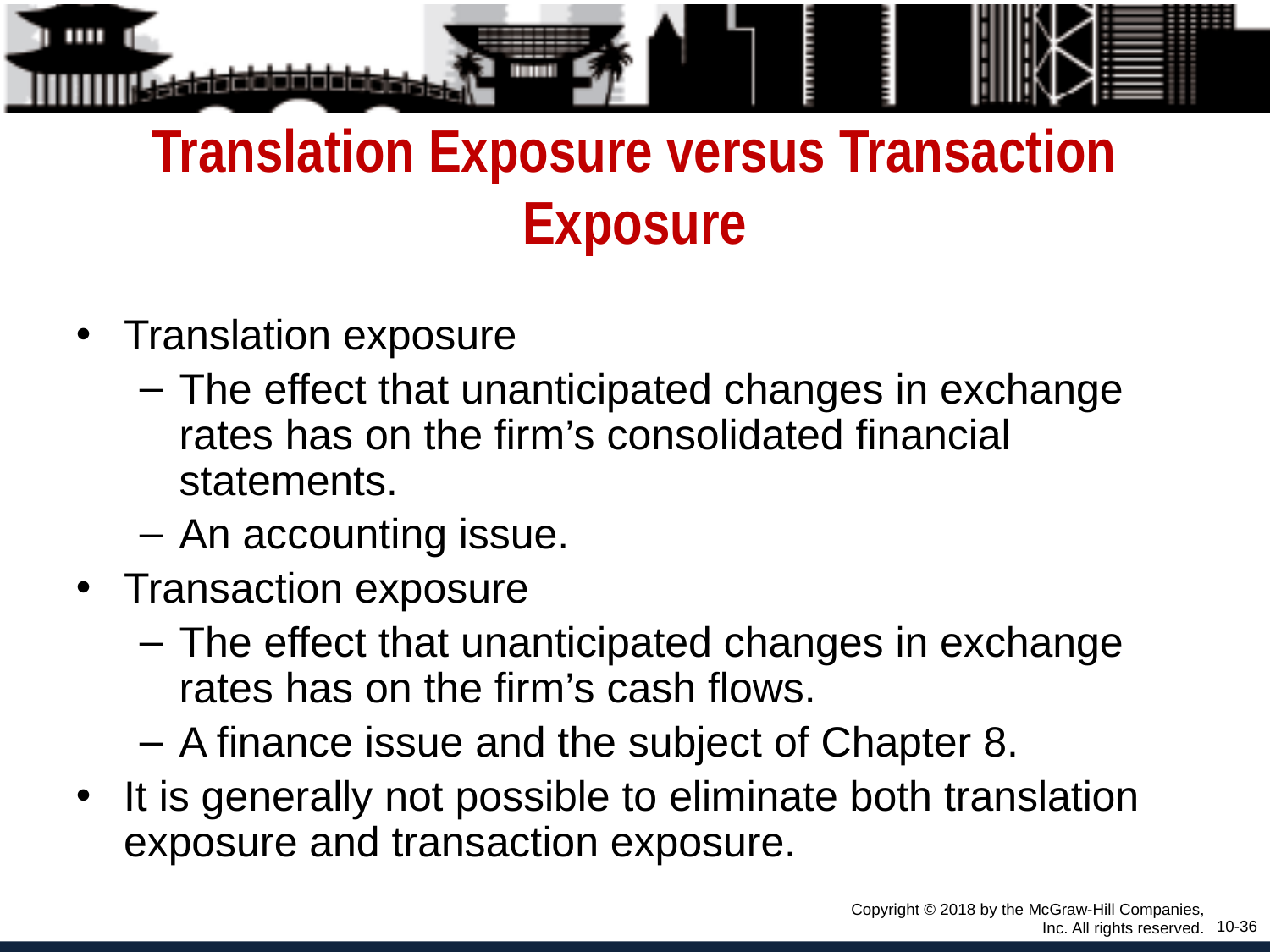

# Translation Exposure versus Transaction Exposure
Translation exposure
The effect that unanticipated changes in exchange rates has on the firm’s consolidated financial statements.
An accounting issue.
Transaction exposure
The effect that unanticipated changes in exchange rates has on the firm’s cash flows.
A finance issue and the subject of Chapter 8.
It is generally not possible to eliminate both translation exposure and transaction exposure.
Copyright © 2018 by the McGraw-Hill Companies, Inc. All rights reserved.

10-36